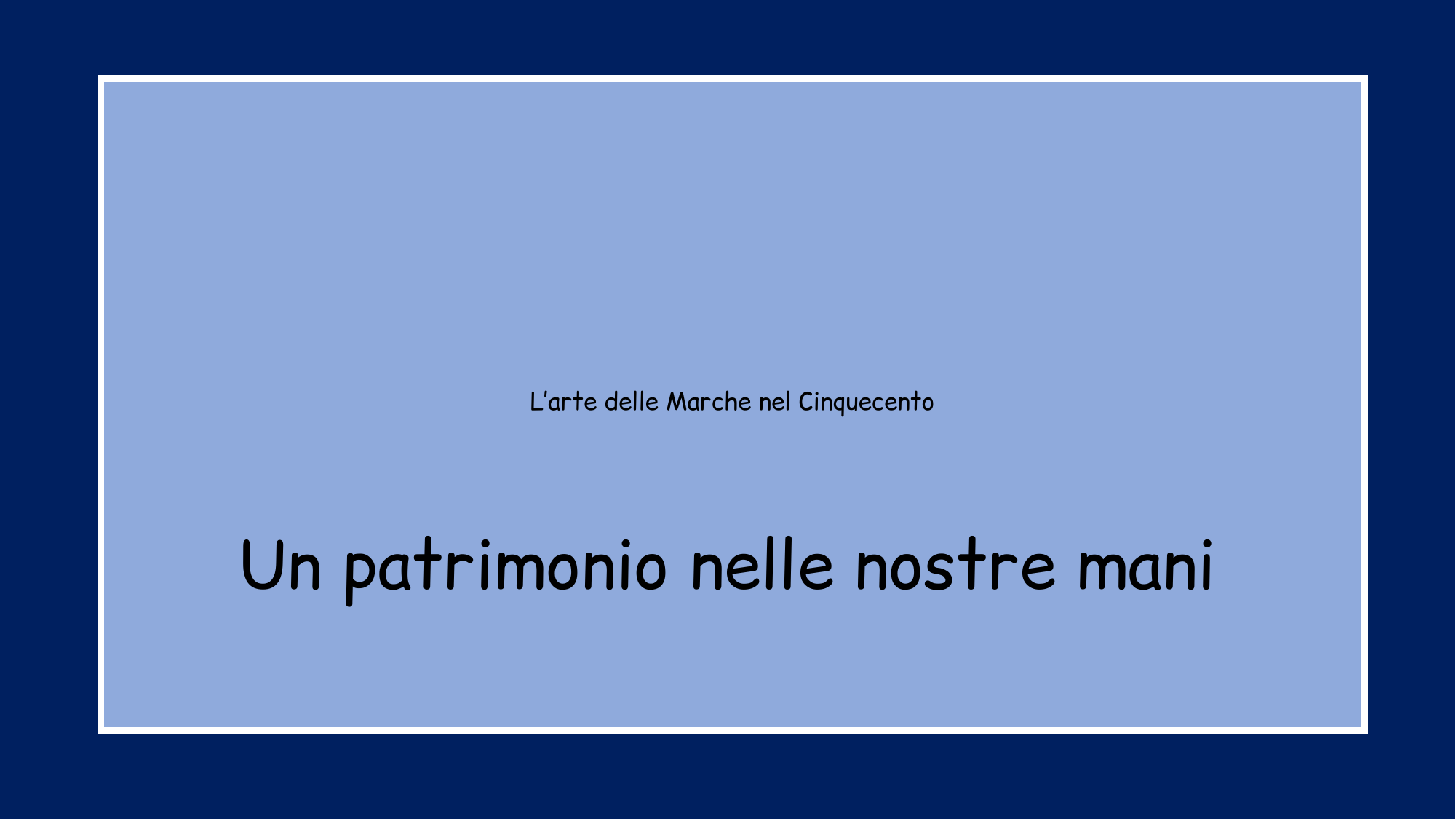

# L’arte delle Marche nel Cinquecento

Un patrimonio nelle nostre mani